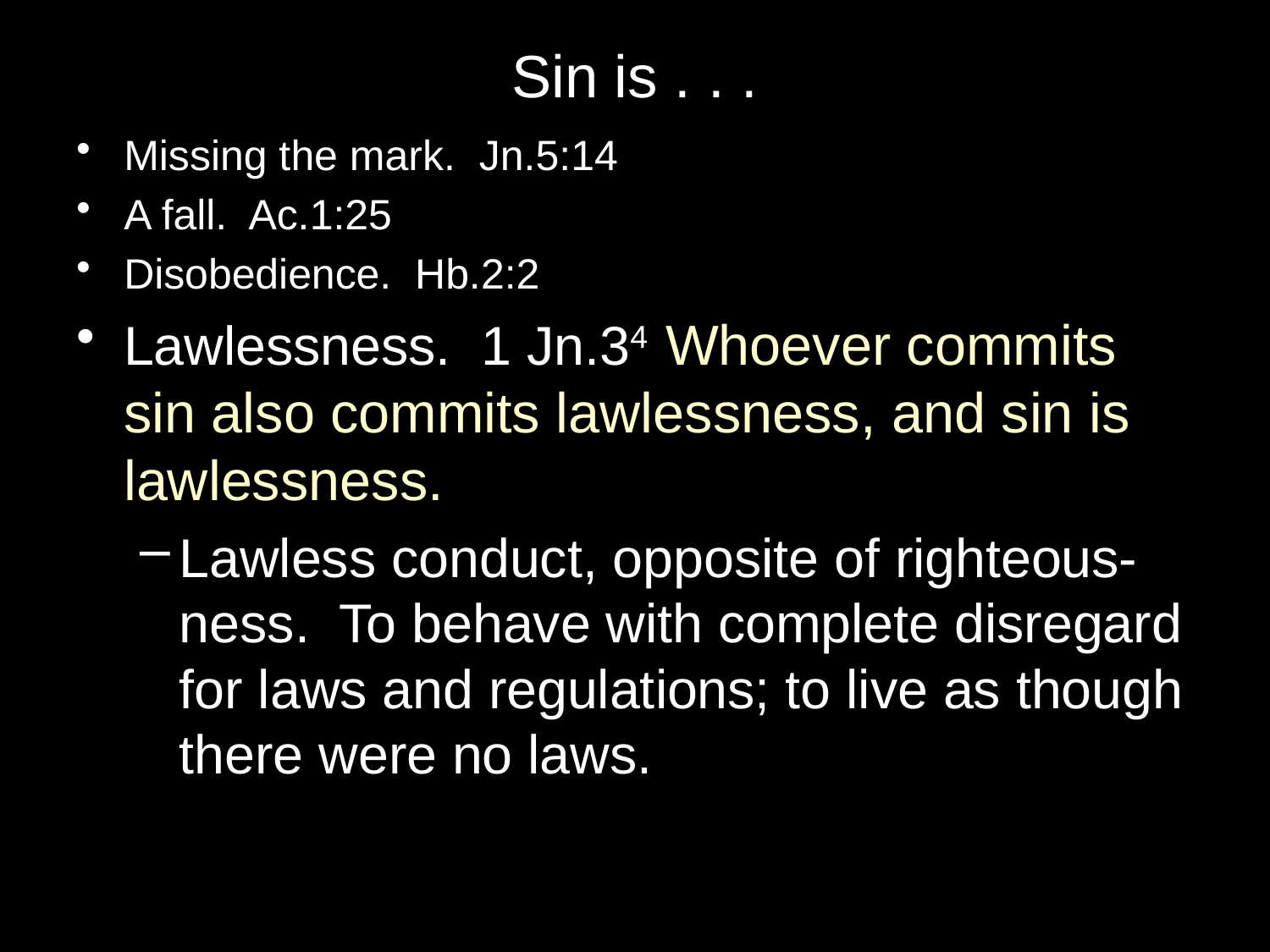

# Sin is . . .
Missing the mark.  Jn.5:14
A fall.  Ac.1:25
Disobedience.  Hb.2:2
Lawlessness.  1 Jn.34  Whoever commits sin also commits lawlessness, and sin is lawlessness.
Lawless conduct, opposite of righteous-ness.  To behave with complete disregard for laws and regulations; to live as though there were no laws.